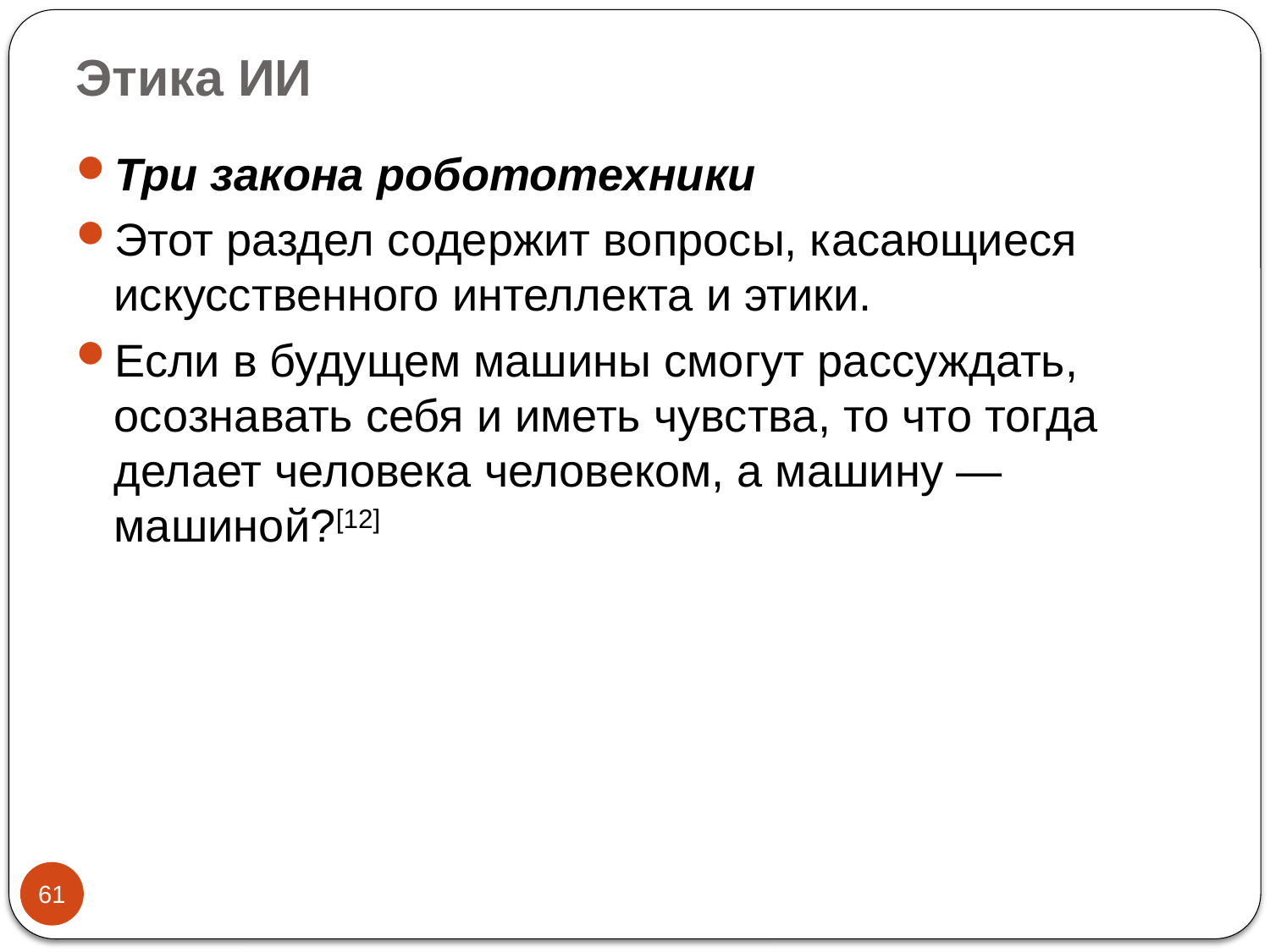

# Этика ИИ
Три закона робототехники
Этот раздел содержит вопросы, касающиеся искусственного интеллекта и этики.
Если в будущем машины смогут рассуждать, осознавать себя и иметь чувства, то что тогда делает человека человеком, а машину — машиной?[12]

61